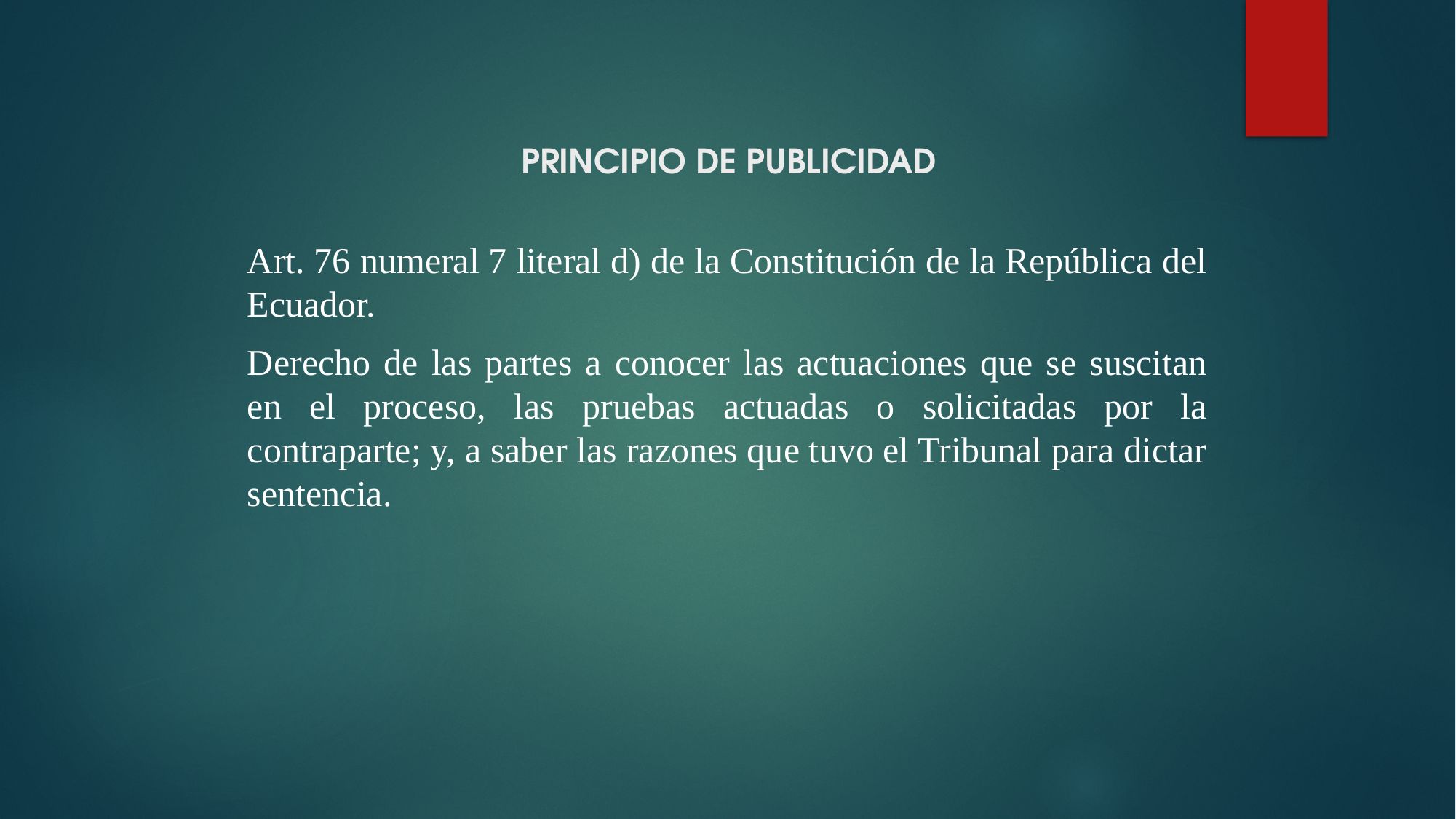

# PRINCIPIO DE PUBLICIDAD
Art. 76 numeral 7 literal d) de la Constitución de la República del Ecuador.
Derecho de las partes a conocer las actuaciones que se suscitan en el proceso, las pruebas actuadas o solicitadas por la contraparte; y, a saber las razones que tuvo el Tribunal para dictar sentencia.